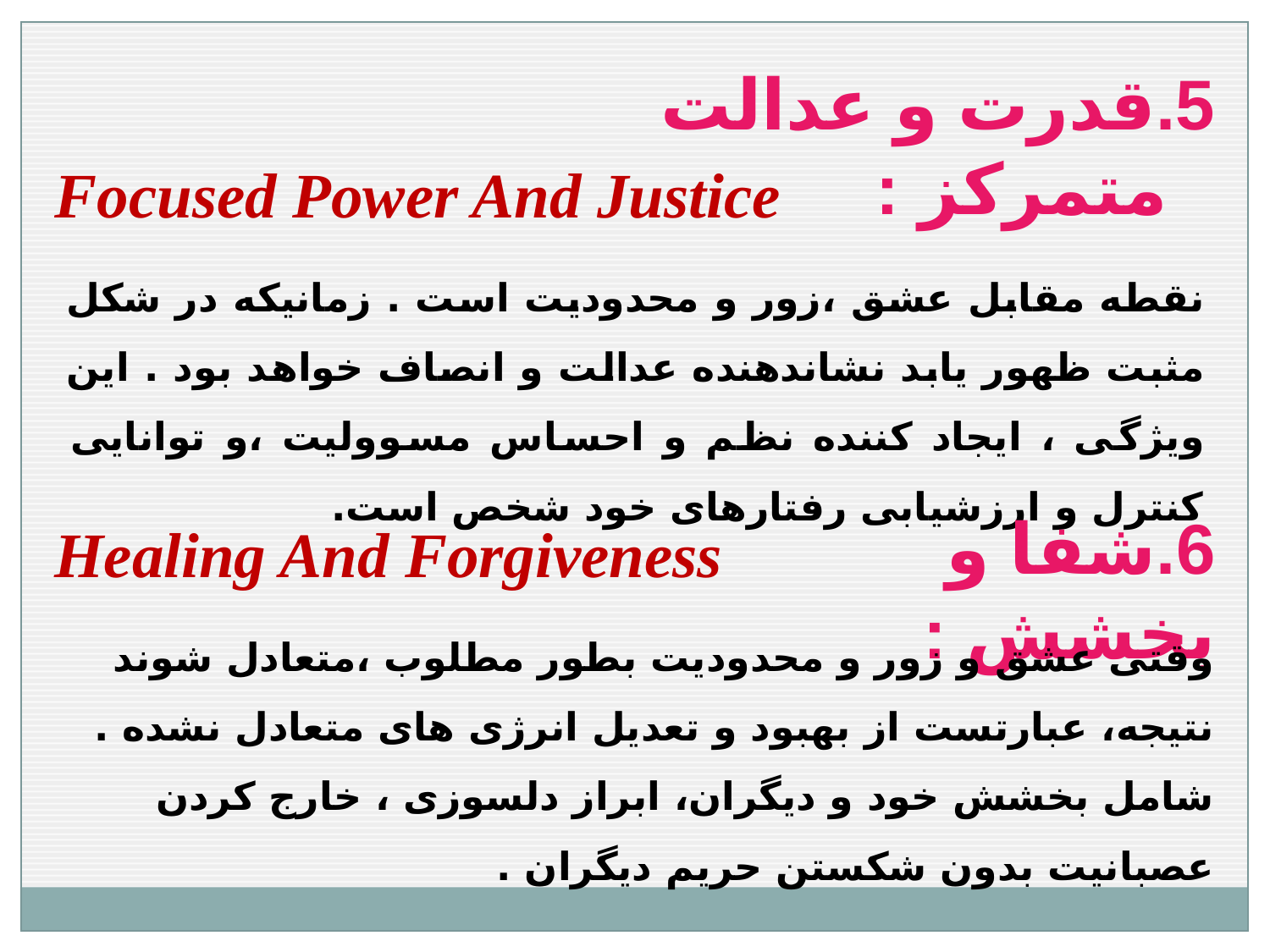

5.قدرت و عدالت متمرکز :
Focused Power And Justice
نقطه مقابل عشق ،زور و محدودیت است . زمانیکه در شکل مثبت ظهور یابد نشاندهنده عدالت و انصاف خواهد بود . این ویژگی ، ایجاد کننده نظم و احساس مسوولیت ،و توانایی کنترل و ارزشیابی رفتارهای خود شخص است.
6.شفا و بخشش :
Healing And Forgiveness
وقتی عشق و زور و محدودیت بطور مطلوب ،متعادل شوند نتیجه، عبارتست از بهبود و تعدیل انرژی های متعادل نشده . شامل بخشش خود و دیگران، ابراز دلسوزی ، خارج کردن عصبانیت بدون شکستن حریم دیگران .